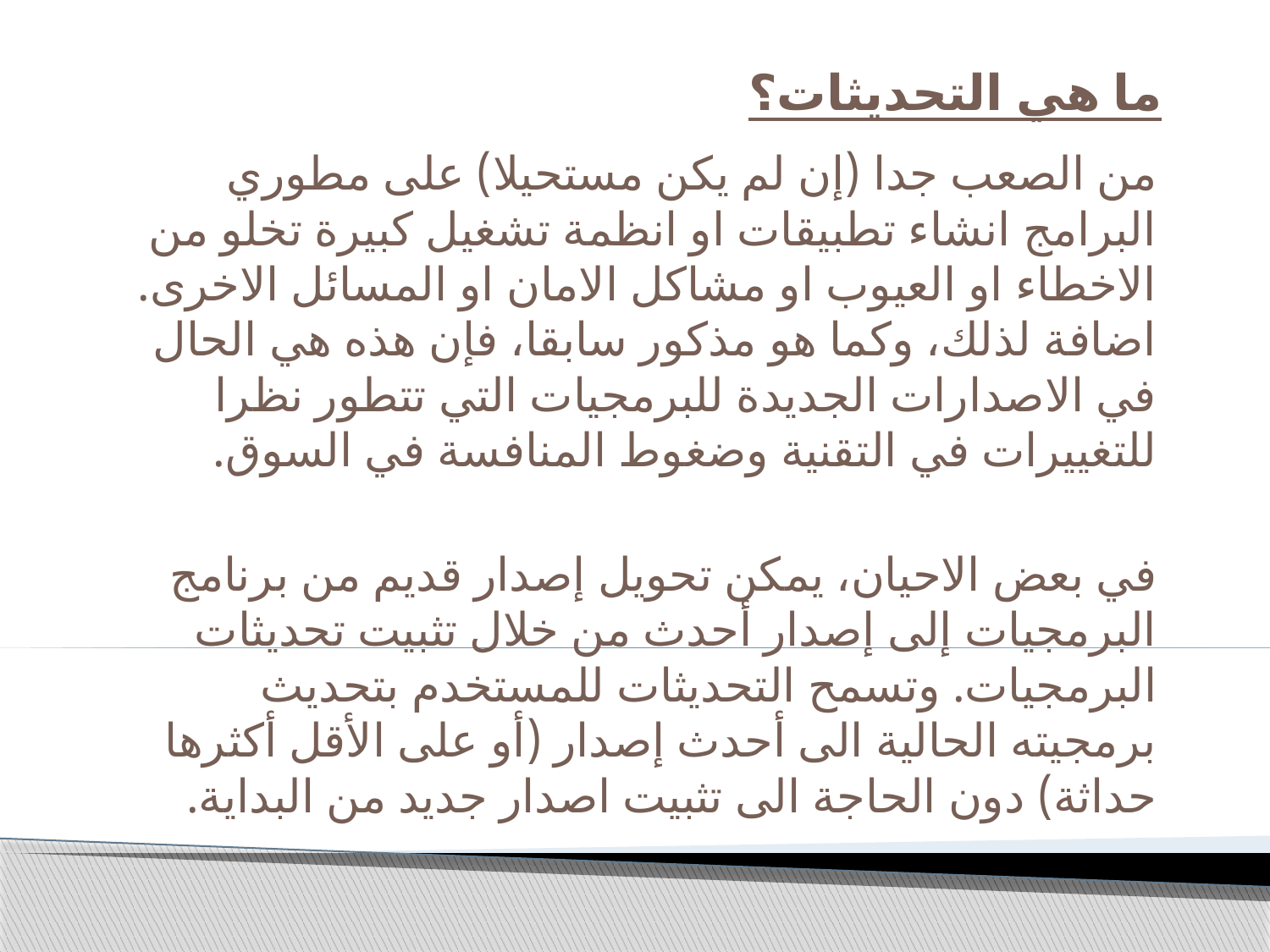

# ما هي التحديثات؟
من الصعب جدا (إن لم يكن مستحيلا) على مطوري البرامج انشاء تطبيقات او انظمة تشغيل كبيرة تخلو من الاخطاء او العيوب او مشاكل الامان او المسائل الاخرى. اضافة لذلك، وكما هو مذكور سابقا، فإن هذه هي الحال في الاصدارات الجديدة للبرمجيات التي تتطور نظرا للتغييرات في التقنية وضغوط المنافسة في السوق.

في بعض الاحيان، يمكن تحويل إصدار قديم من برنامج البرمجيات إلى إصدار أحدث من خلال تثبيت تحديثات البرمجيات. وتسمح التحديثات للمستخدم بتحديث برمجيته الحالية الى أحدث إصدار (أو على الأقل أكثرها حداثة) دون الحاجة الى تثبيت اصدار جديد من البداية.